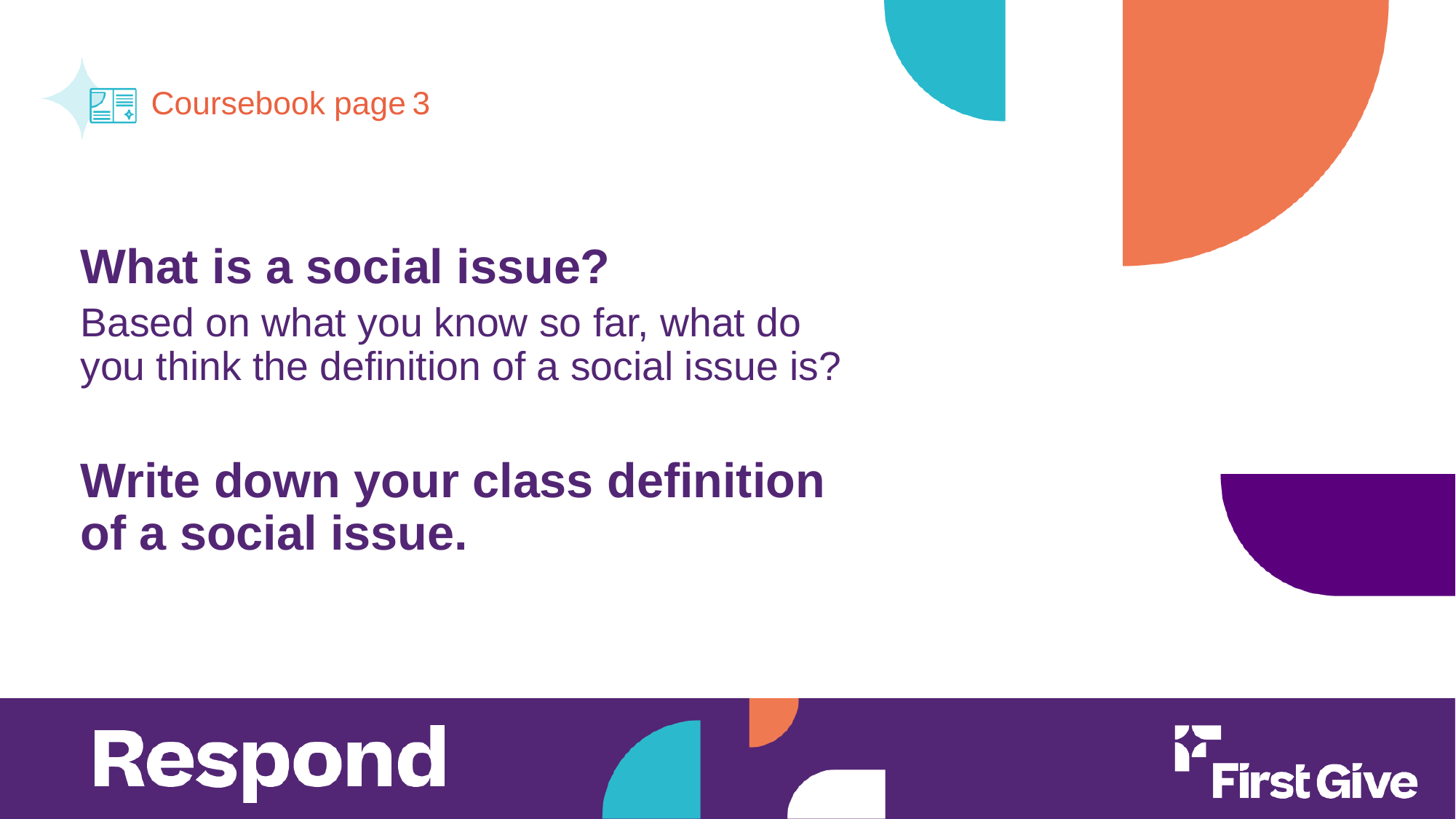

3
What is a social issue?
Based on what you know so far, what do you think the definition of a social issue is?

Write down your class definition of a social issue.